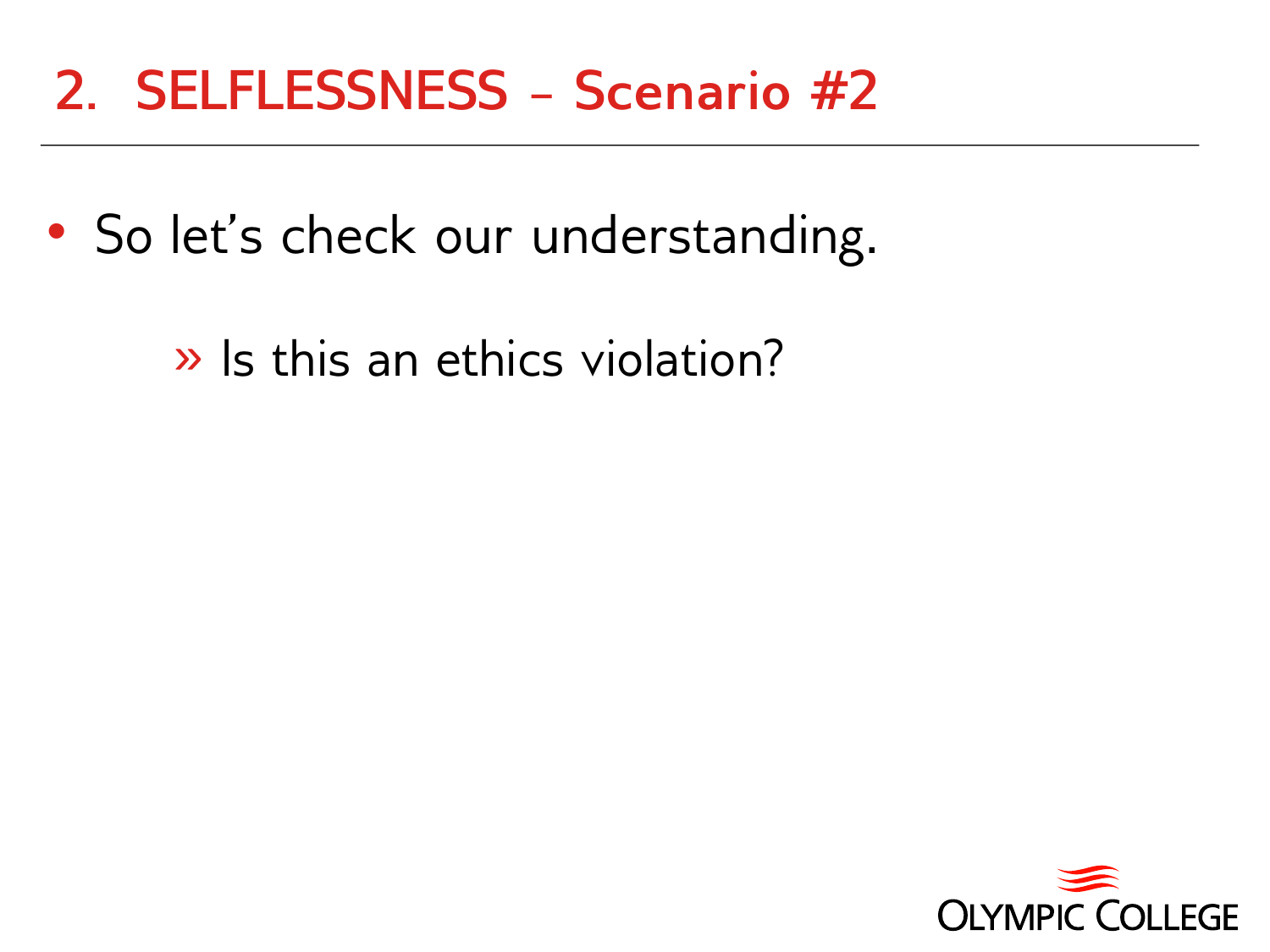

# 2.  SELFLESSNESS – Scenario #2
So let’s check our understanding.

Is this an ethics violation?